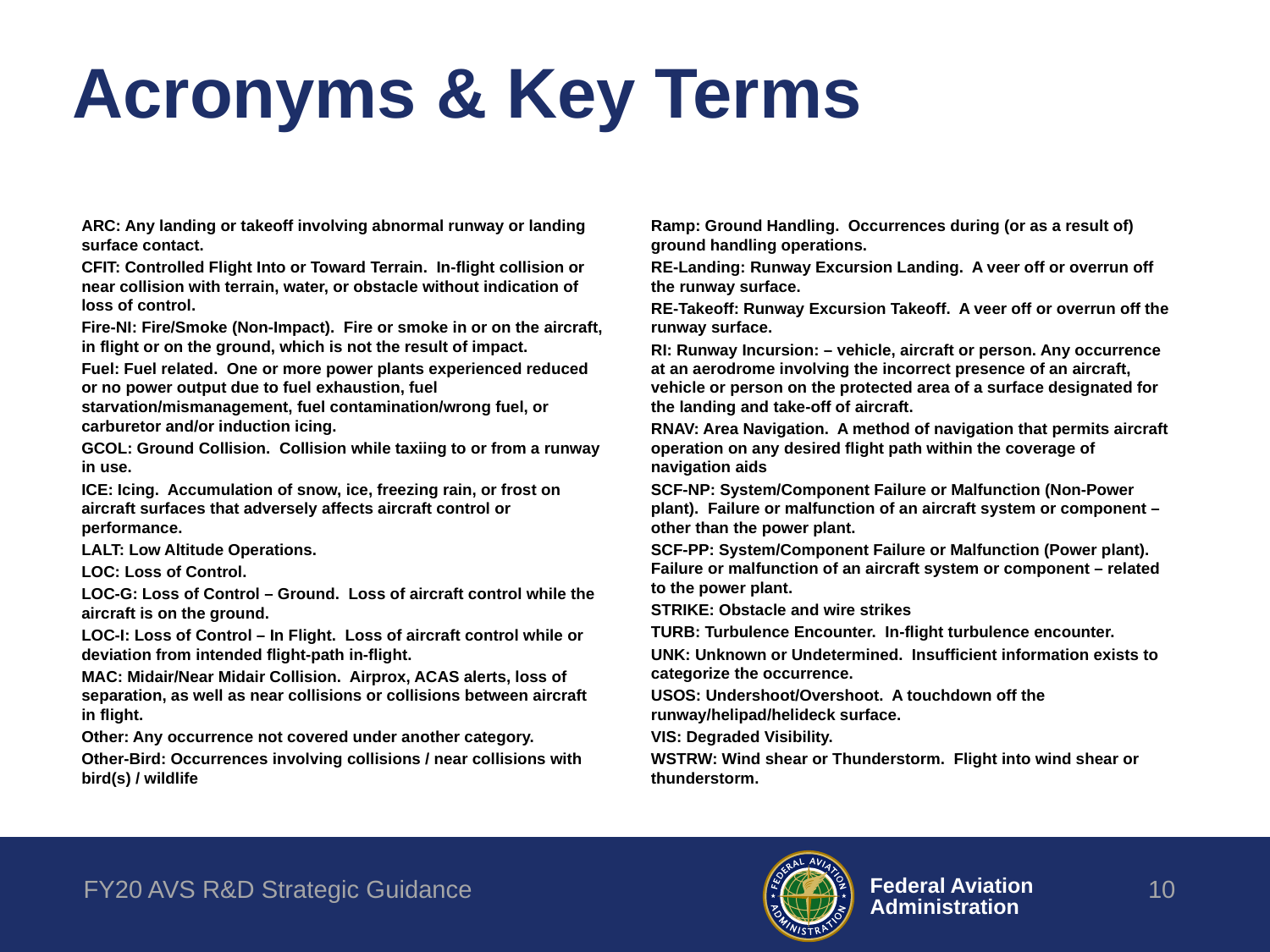

# Acronyms & Key Terms
ARC: Any landing or takeoff involving abnormal runway or landing surface contact.
CFIT: Controlled Flight Into or Toward Terrain.  In-flight collision or near collision with terrain, water, or obstacle without indication of loss of control.
Fire-NI: Fire/Smoke (Non-Impact).  Fire or smoke in or on the aircraft, in flight or on the ground, which is not the result of impact.
Fuel: Fuel related.  One or more power plants experienced reduced or no power output due to fuel exhaustion, fuel starvation/mismanagement, fuel contamination/wrong fuel, or carburetor and/or induction icing.
GCOL: Ground Collision.  Collision while taxiing to or from a runway in use.
ICE: Icing.  Accumulation of snow, ice, freezing rain, or frost on aircraft surfaces that adversely affects aircraft control or performance.
LALT: Low Altitude Operations.
LOC: Loss of Control.
LOC-G: Loss of Control – Ground.  Loss of aircraft control while the aircraft is on the ground.
LOC-I: Loss of Control – In Flight.  Loss of aircraft control while or deviation from intended flight-path in-flight.
MAC: Midair/Near Midair Collision.  Airprox, ACAS alerts, loss of separation, as well as near collisions or collisions between aircraft in flight.
Other: Any occurrence not covered under another category.
Other-Bird: Occurrences involving collisions / near collisions with bird(s) / wildlife
Ramp: Ground Handling.  Occurrences during (or as a result of) ground handling operations.
RE-Landing: Runway Excursion Landing.  A veer off or overrun off the runway surface.
RE-Takeoff: Runway Excursion Takeoff.  A veer off or overrun off the runway surface.
RI: Runway Incursion: – vehicle, aircraft or person. Any occurrence at an aerodrome involving the incorrect presence of an aircraft, vehicle or person on the protected area of a surface designated for the landing and take-off of aircraft.
RNAV: Area Navigation.  A method of navigation that permits aircraft operation on any desired flight path within the coverage of navigation aids
SCF-NP: System/Component Failure or Malfunction (Non-Power plant).  Failure or malfunction of an aircraft system or component – other than the power plant.
SCF-PP: System/Component Failure or Malfunction (Power plant).  Failure or malfunction of an aircraft system or component – related to the power plant.
STRIKE: Obstacle and wire strikes
TURB: Turbulence Encounter.  In-flight turbulence encounter.
UNK: Unknown or Undetermined.  Insufficient information exists to categorize the occurrence.
USOS: Undershoot/Overshoot.  A touchdown off the runway/helipad/helideck surface.
VIS: Degraded Visibility.
WSTRW: Wind shear or Thunderstorm.  Flight into wind shear or thunderstorm.

FY20 AVS R&D Strategic Guidance
10